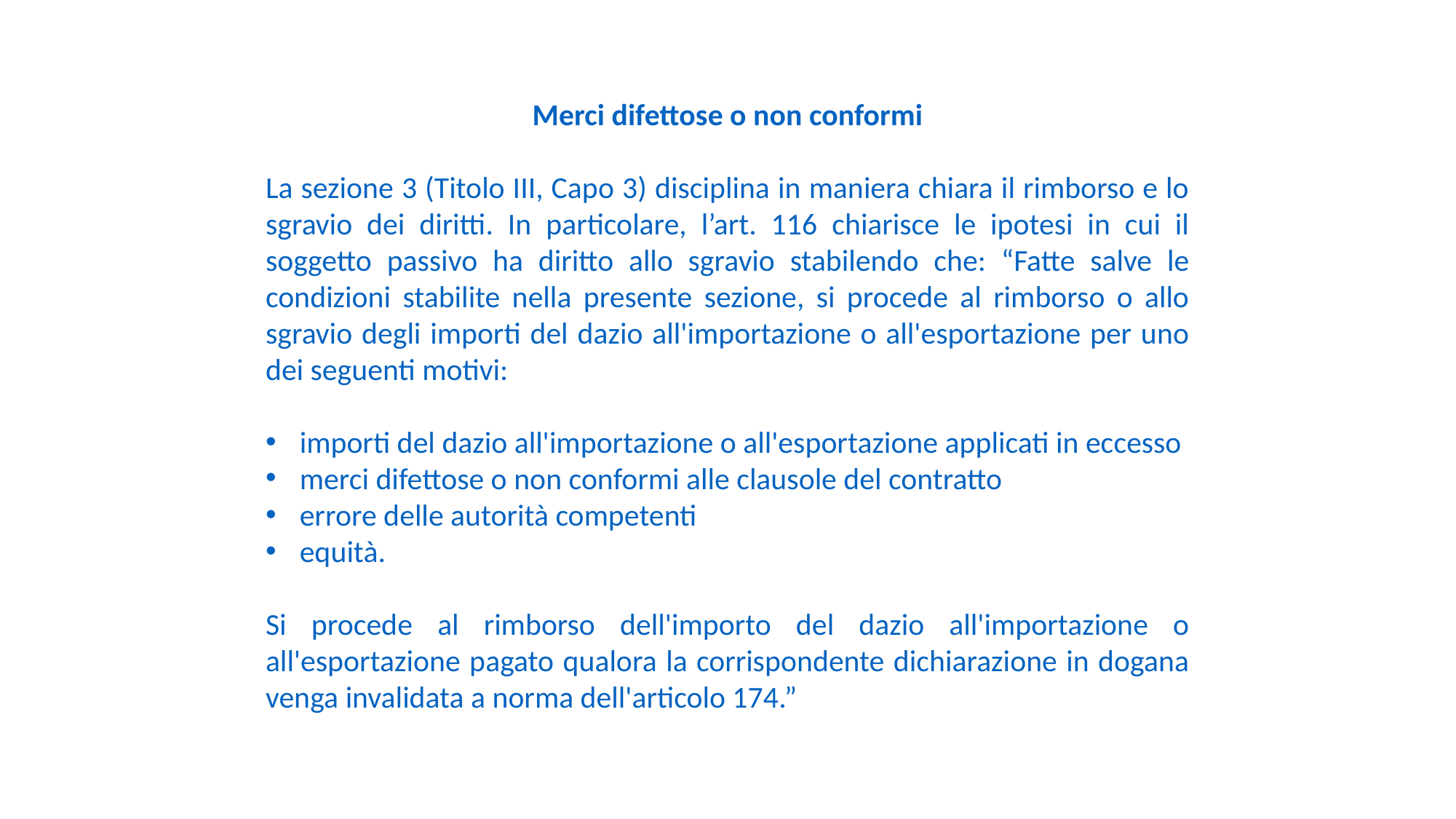

Merci difettose o non conformi

La sezione 3 (Titolo III, Capo 3) disciplina in maniera chiara il rimborso e lo sgravio dei diritti. In particolare, l’art. 116 chiarisce le ipotesi in cui il soggetto passivo ha diritto allo sgravio stabilendo che: “Fatte salve le condizioni stabilite nella presente sezione, si procede al rimborso o allo sgravio degli importi del dazio all'importazione o all'esportazione per uno dei seguenti motivi:

importi del dazio all'importazione o all'esportazione applicati in eccesso
merci difettose o non conformi alle clausole del contratto
errore delle autorità competenti
equità.

Si procede al rimborso dell'importo del dazio all'importazione o all'esportazione pagato qualora la corrispondente dichiarazione in dogana venga invalidata a norma dell'articolo 174.”